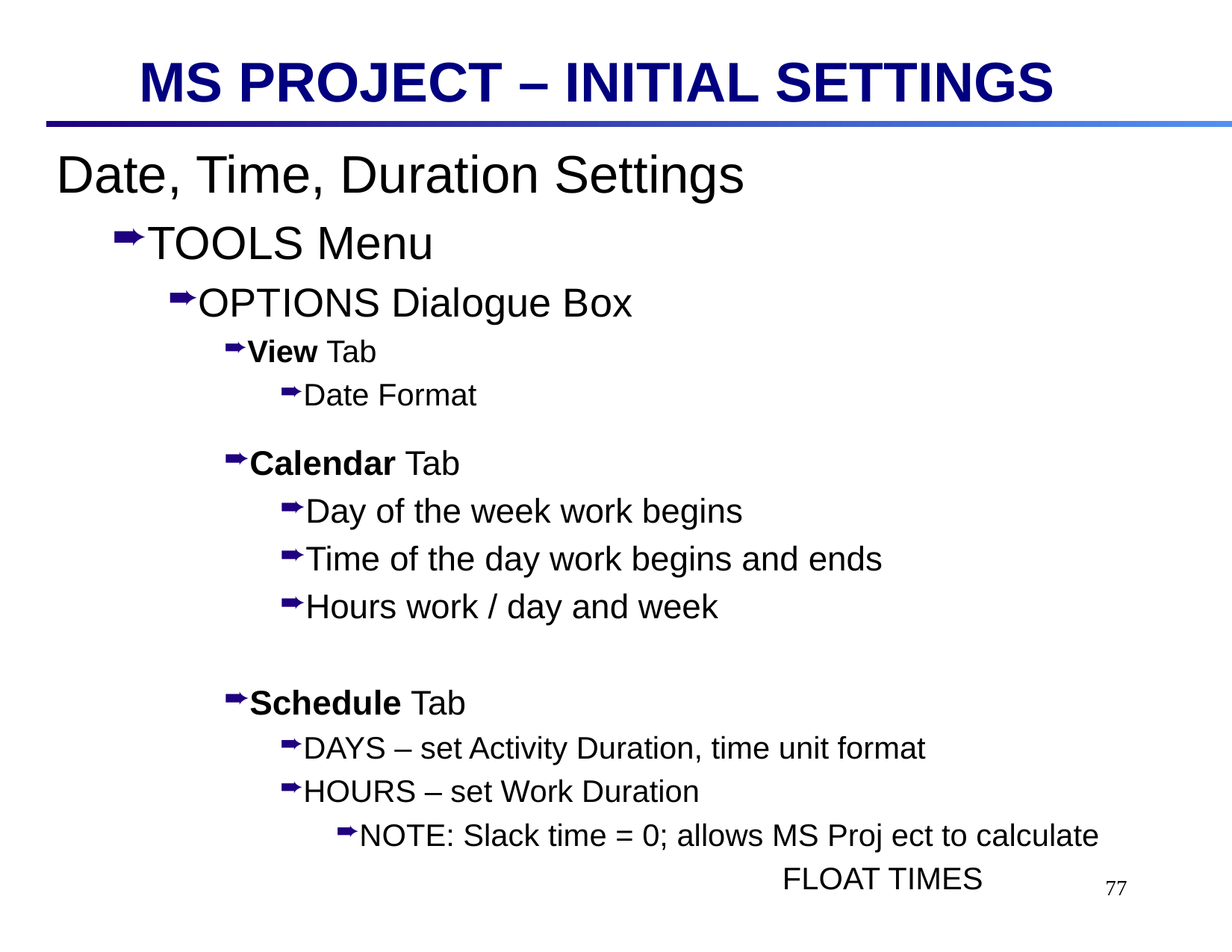

# MS PROJECT – INITIAL SETTINGS

Date, Time, Duration Settings
TOOLS Menu
OPTIONS Dialogue Box
View Tab
Date Format

Calendar Tab
Day of the week work begins
Time of the day work begins and ends
Hours work / day and week

Schedule Tab
DAYS – set Activity Duration, time unit format
HOURS – set Work Duration
NOTE: Slack time = 0; allows MS Proj ect to calculate
                                                    FLOAT TIMES
77